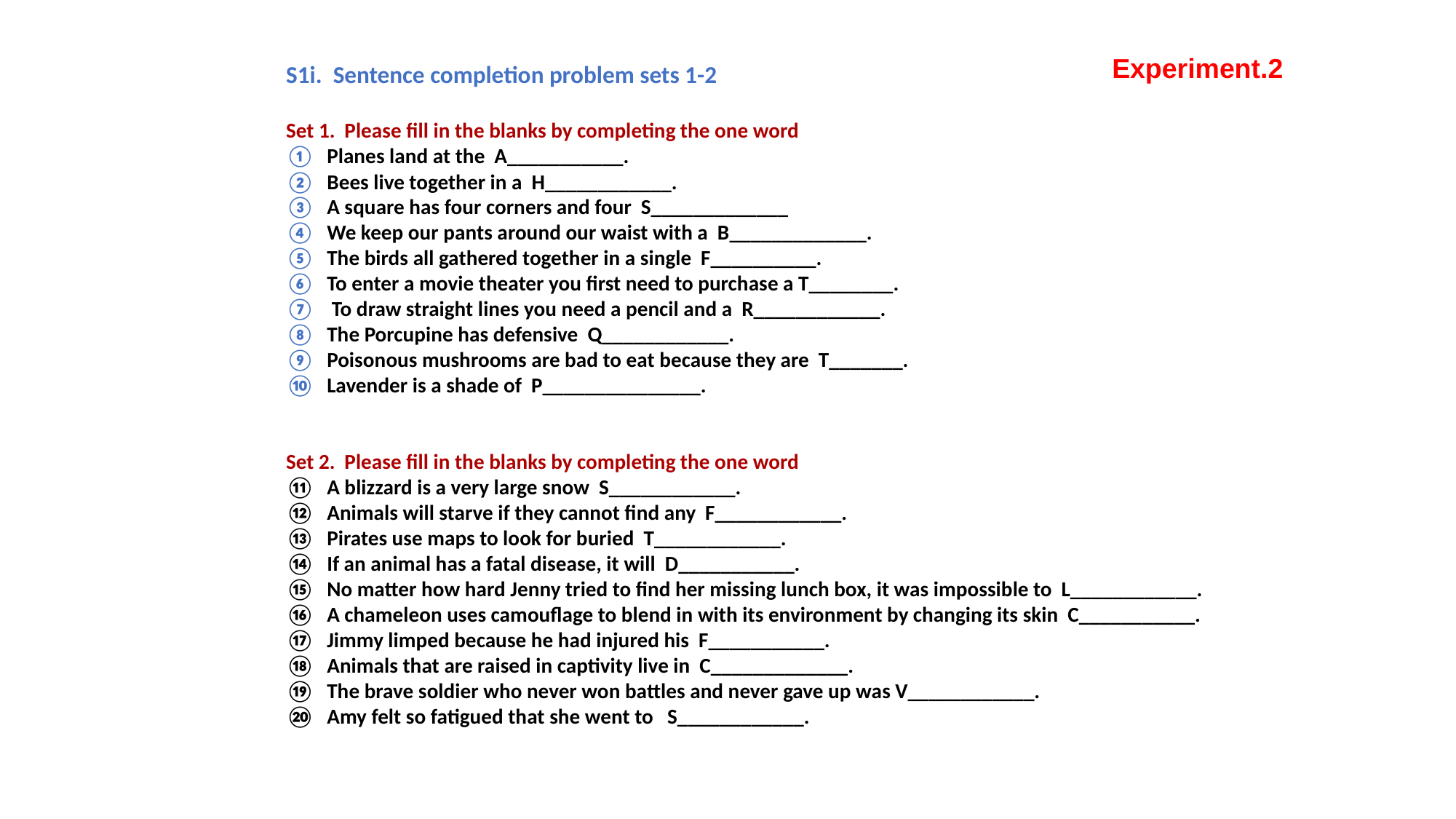

Experiment.2
S1i.  Sentence completion problem sets 1-2

Set 1.  Please fill in the blanks by completing the one word
Planes land at the  A___________.
Bees live together in a  H____________.
A square has four corners and four  S_____________
We keep our pants around our waist with a  B_____________.
The birds all gathered together in a single  F__________.
To enter a movie theater you first need to purchase a T________.
 To draw straight lines you need a pencil and a  R____________.
The Porcupine has defensive  Q____________.
Poisonous mushrooms are bad to eat because they are  T_______.
Lavender is a shade of  P_______________.

Set 2.  Please fill in the blanks by completing the one word
A blizzard is a very large snow  S____________.
Animals will starve if they cannot find any  F____________.
Pirates use maps to look for buried  T____________.
If an animal has a fatal disease, it will  D___________.
No matter how hard Jenny tried to find her missing lunch box, it was impossible to  L____________.
A chameleon uses camouflage to blend in with its environment by changing its skin  C___________.
Jimmy limped because he had injured his  F___________.
Animals that are raised in captivity live in  C_____________.
The brave soldier who never won battles and never gave up was V____________.
Amy felt so fatigued that she went to   S____________.